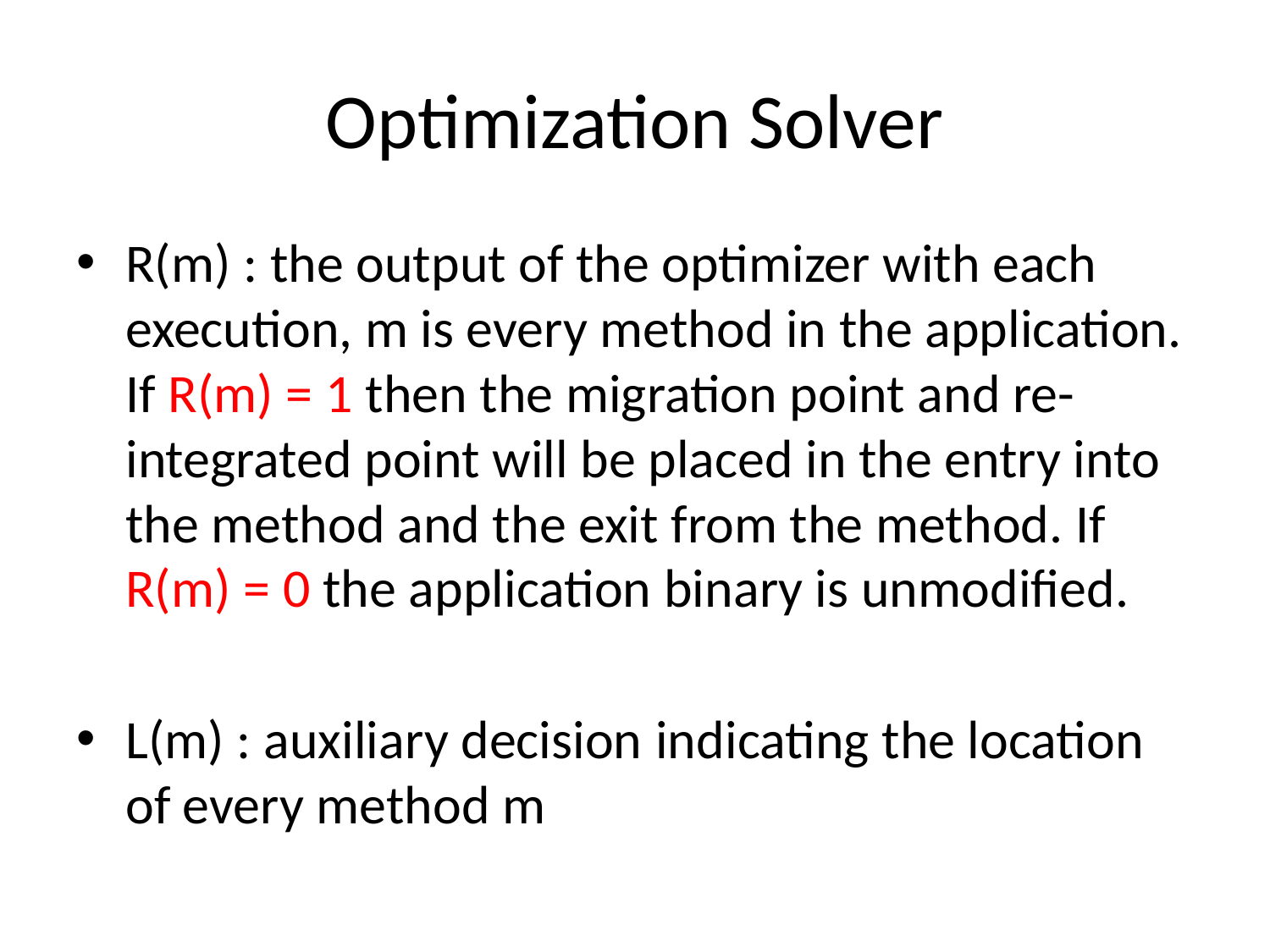

# Optimization Solver
R(m) : the output of the optimizer with each execution, m is every method in the application. If R(m) = 1 then the migration point and re-integrated point will be placed in the entry into the method and the exit from the method. If R(m) = 0 the application binary is unmodified.

L(m) : auxiliary decision indicating the location of every method m